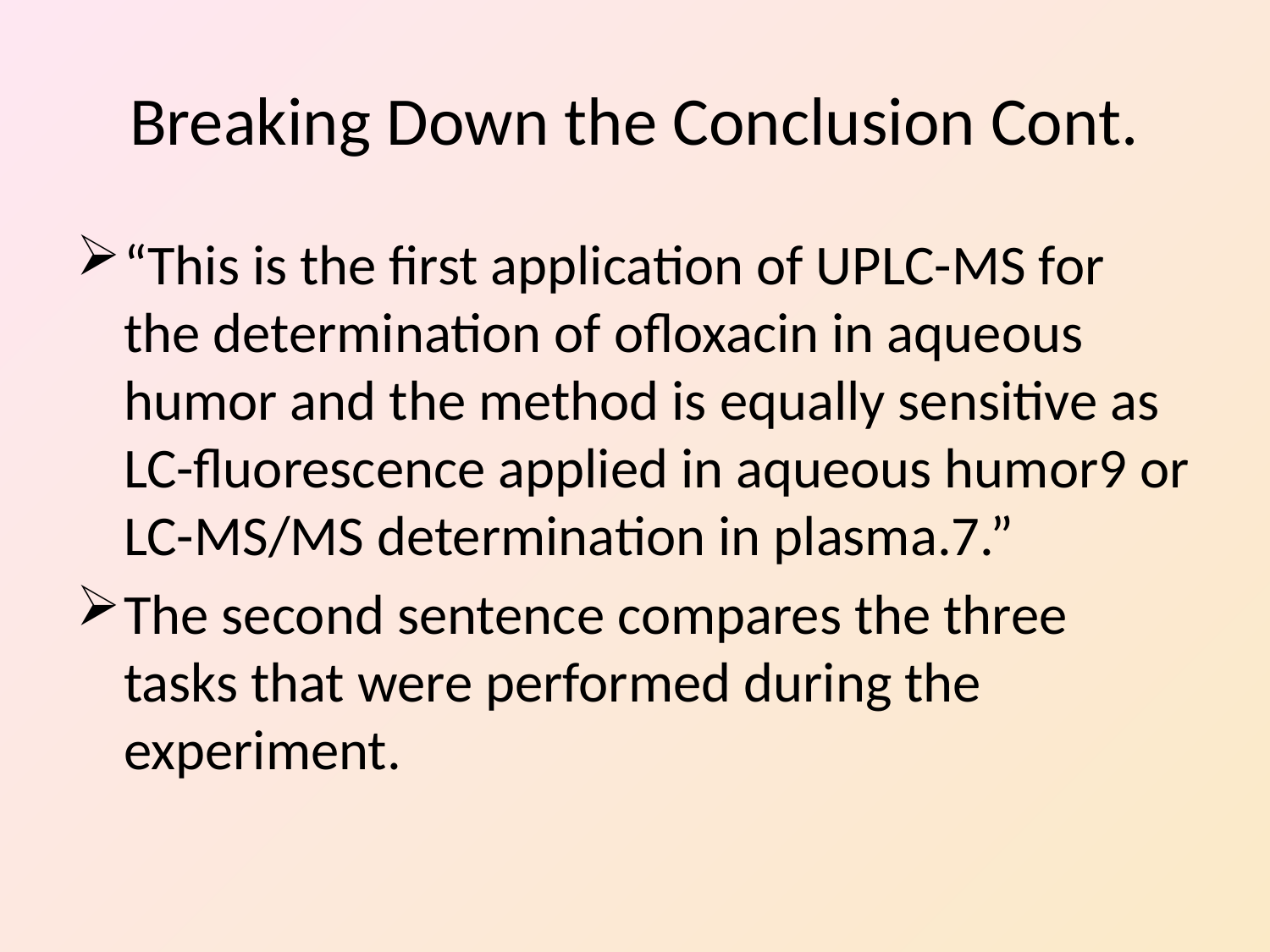

# Breaking Down the Conclusion Cont.
“This is the first application of UPLC-MS for the determination of ofloxacin in aqueous humor and the method is equally sensitive as LC-fluorescence applied in aqueous humor9 or LC-MS/MS determination in plasma.7.”
The second sentence compares the three tasks that were performed during the experiment.